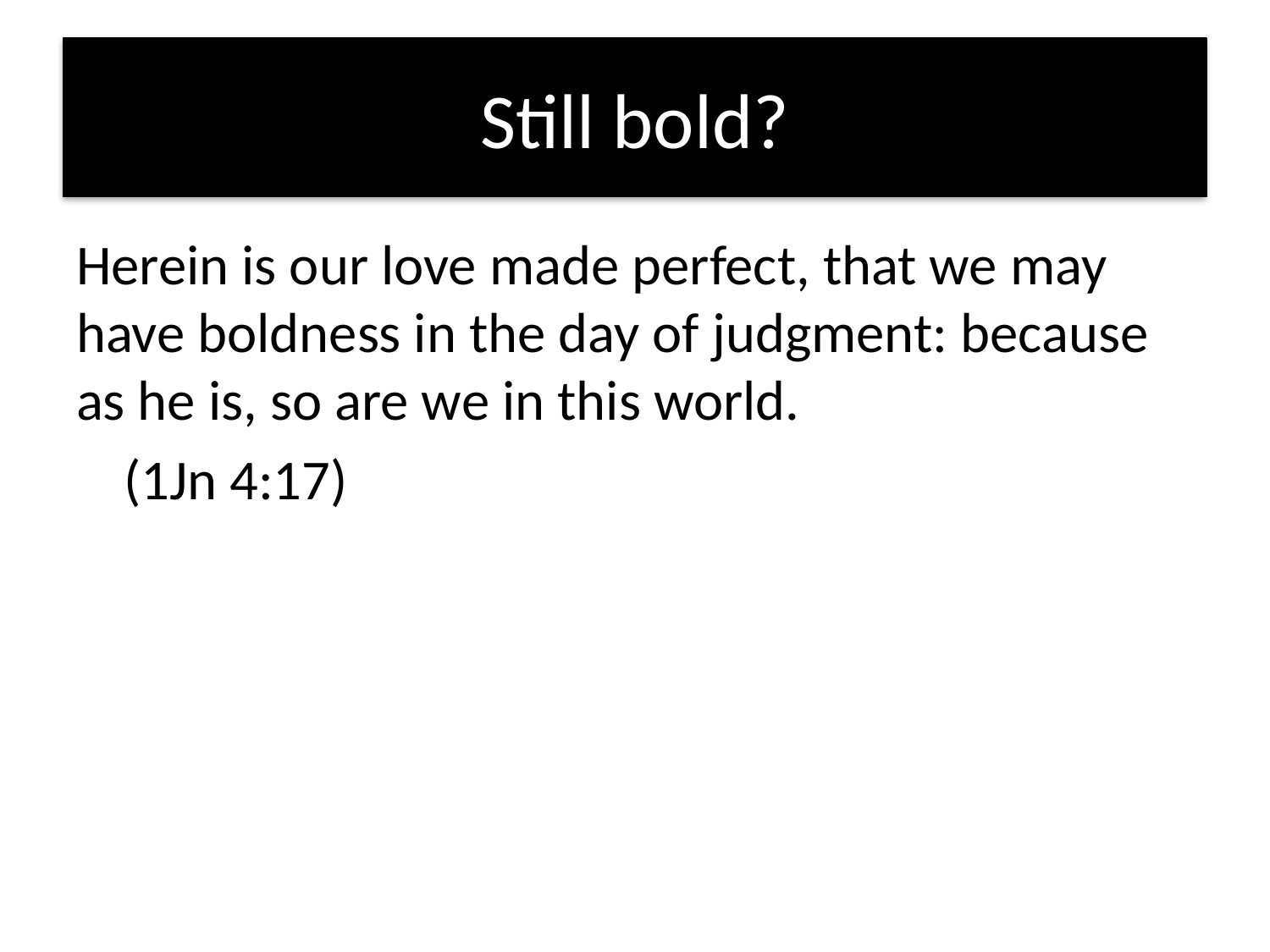

# Still bold?
Herein is our love made perfect, that we may have boldness in the day of judgment: because as he is, so are we in this world.
	(1Jn 4:17)